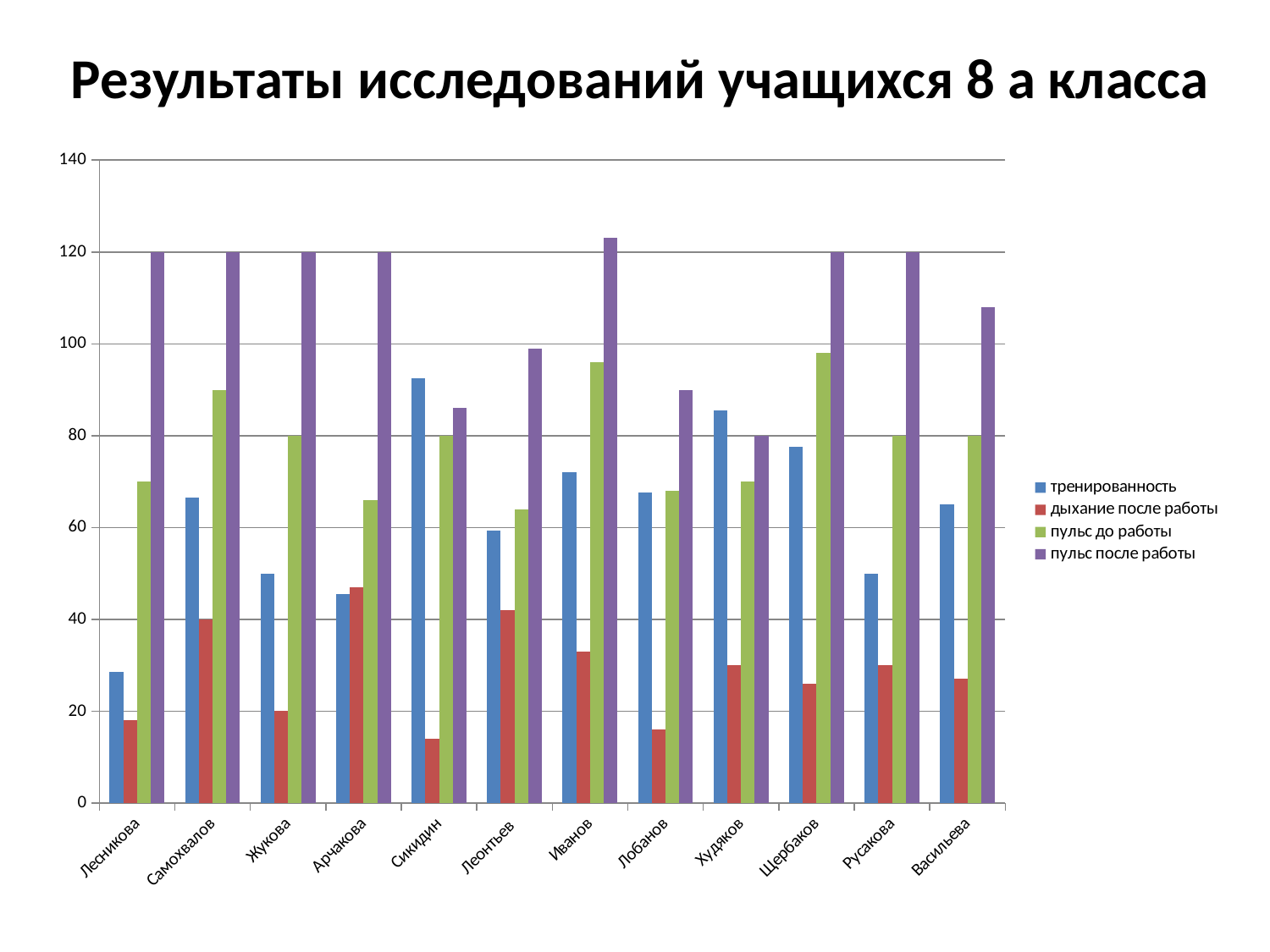

# Результаты исследований учащихся 8 а класса

### Chart

| Category | тренированность  | дыхание после работы | пульс до работы | пульс после работы |
|---|---|---|---|---|
| Лесникова | 28.5 | 18.0 | 70.0 | 120.0 |
| Самохвалов | 66.5 | 40.0 | 90.0 | 120.0 |
| Жукова | 50.0 | 20.0 | 80.0 | 120.0 |
| Арчакова | 45.5 | 47.0 | 66.0 | 120.0 |
| Сикидин | 92.5 | 14.0 | 80.0 | 86.0 |
| Леонтьев  | 59.4 | 42.0 | 64.0 | 99.0 |
| Иванов | 72.0 | 33.0 | 96.0 | 123.0 |
| Лобанов | 67.6 | 16.0 | 68.0 | 90.0 |
| Худяков | 85.5 | 30.0 | 70.0 | 80.0 |
| Щербаков | 77.6 | 26.0 | 98.0 | 120.0 |
| Русакова | 50.0 | 30.0 | 80.0 | 120.0 |
| Васильева | 65.0 | 27.0 | 80.0 | 108.0 |